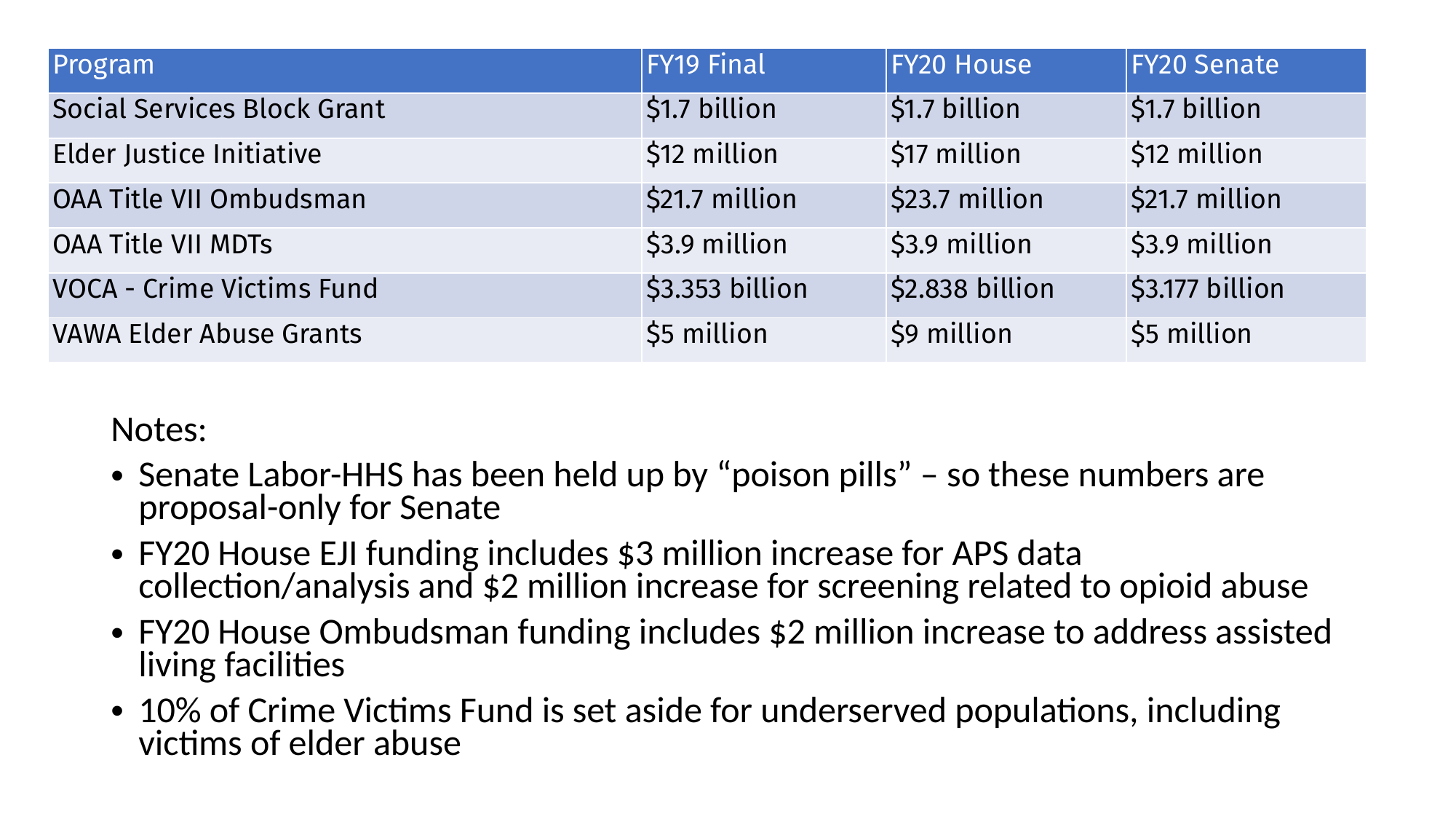

| Program | FY19 Final | FY20 House | FY20 Senate |
| --- | --- | --- | --- |
| Social Services Block Grant | $1.7 billion | $1.7 billion | $1.7 billion |
| Elder Justice Initiative | $12 million | $17 million | $12 million |
| OAA Title VII Ombudsman | $21.7 million | $23.7 million | $21.7 million |
| OAA Title VII MDTs | $3.9 million | $3.9 million | $3.9 million |
| VOCA - Crime Victims Fund | $3.353 billion | $2.838 billion | $3.177 billion |
| VAWA Elder Abuse Grants | $5 million | $9 million | $5 million |
Notes:
Senate Labor-HHS has been held up by “poison pills” – so these numbers are proposal-only for Senate
FY20 House EJI funding includes $3 million increase for APS data collection/analysis and $2 million increase for screening related to opioid abuse
FY20 House Ombudsman funding includes $2 million increase to address assisted living facilities
10% of Crime Victims Fund is set aside for underserved populations, including victims of elder abuse